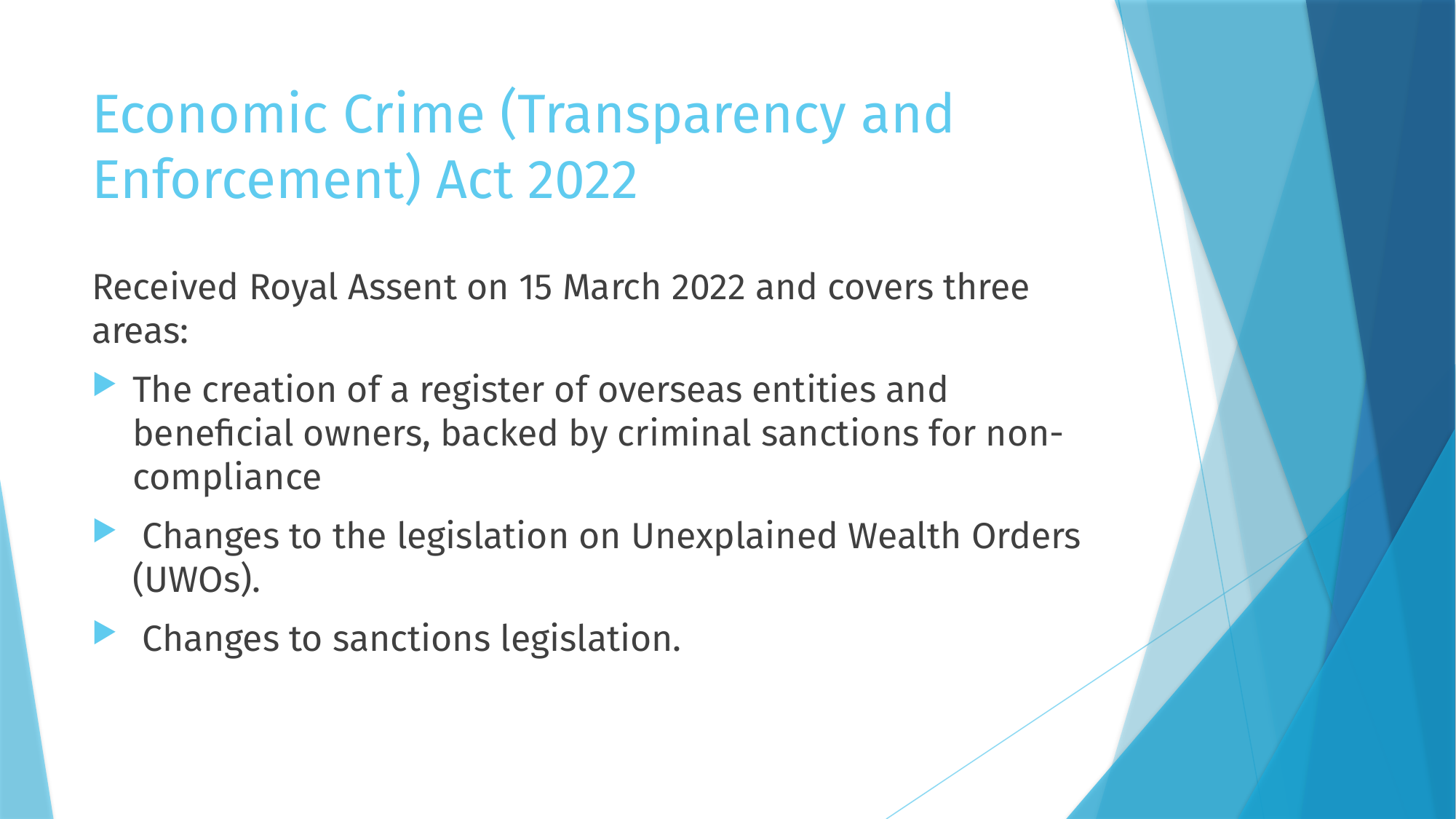

# Economic Crime (Transparency and Enforcement) Act 2022
Received Royal Assent on 15 March 2022 and covers three areas:
The creation of a register of overseas entities and beneficial owners, backed by criminal sanctions for non-compliance
 Changes to the legislation on Unexplained Wealth Orders (UWOs).
 Changes to sanctions legislation.